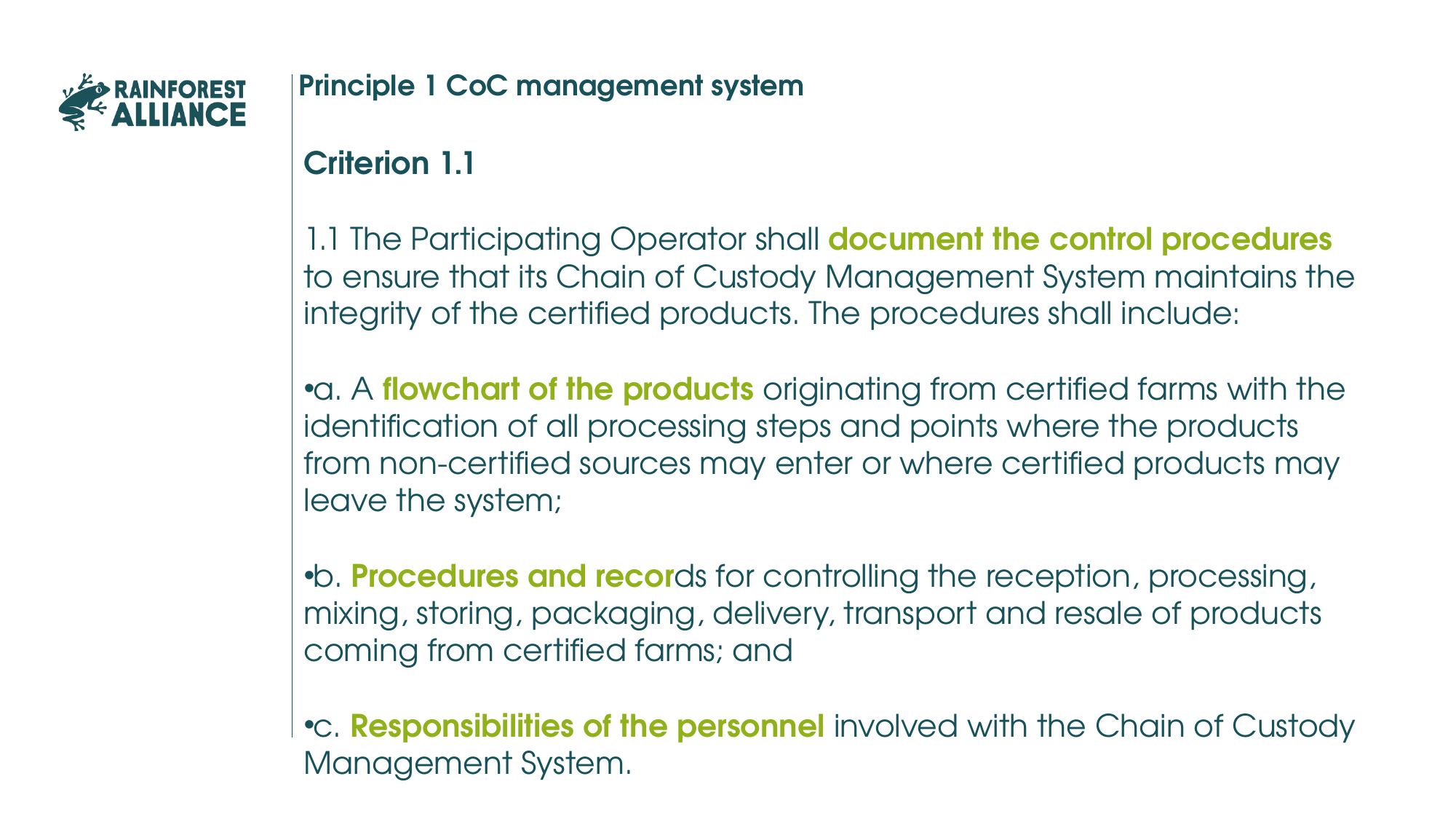

Principle 1 CoC management system
Criterion 1.1
1.1 The Participating Operator shall document the control procedures to ensure that its Chain of Custody Management System maintains the integrity of the certified products. The procedures shall include:
a. A flowchart of the products originating from certified farms with the identification of all processing steps and points where the products from non-certified sources may enter or where certified products may leave the system;
b. Procedures and records for controlling the reception, processing, mixing, storing, packaging, delivery, transport and resale of products coming from certified farms; and
c. Responsibilities of the personnel involved with the Chain of Custody Management System.